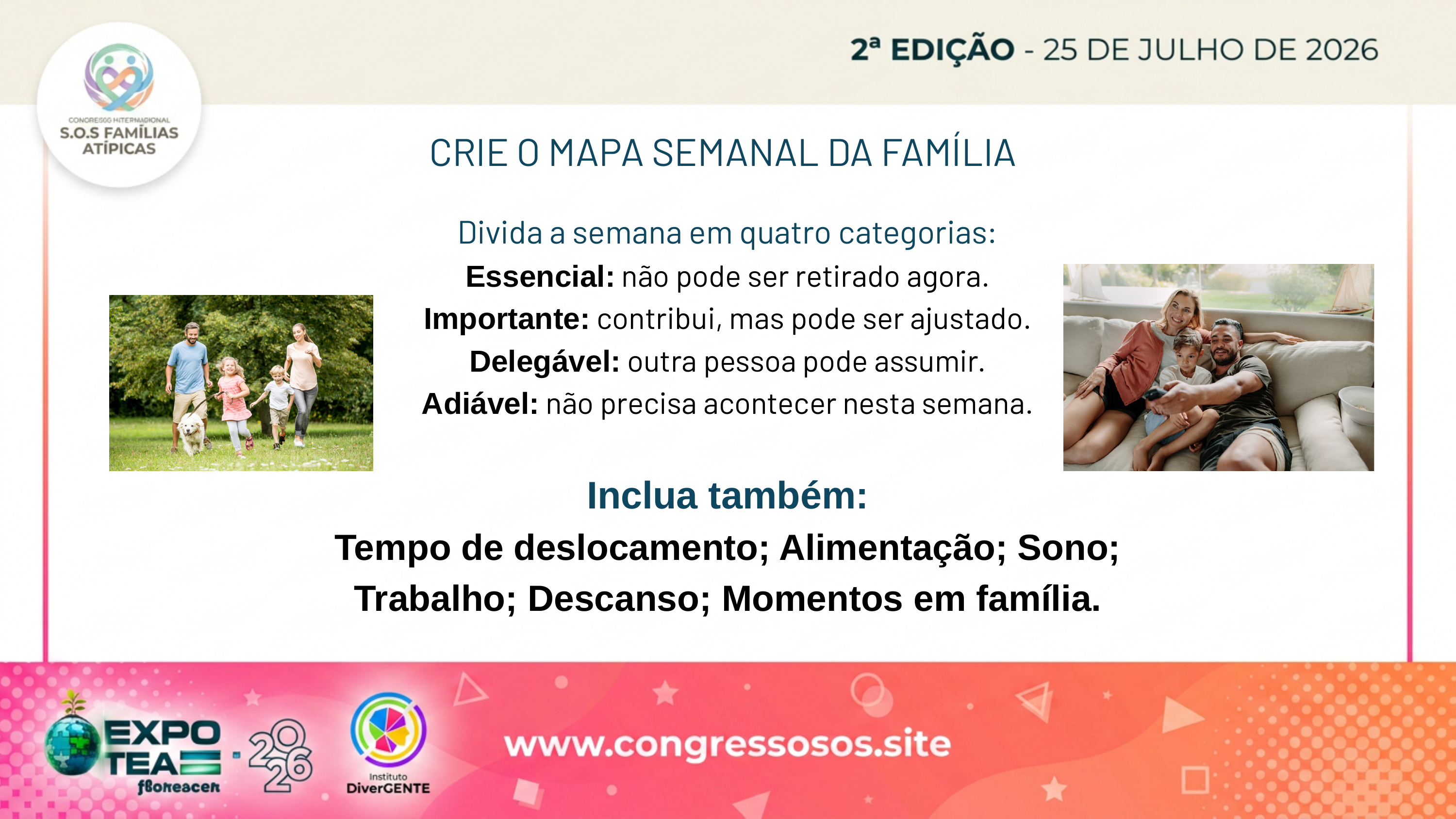

CRIE O MAPA SEMANAL DA FAMÍLIA
Divida a semana em quatro categorias:
Essencial: não pode ser retirado agora.
Importante: contribui, mas pode ser ajustado.
Delegável: outra pessoa pode assumir.
Adiável: não precisa acontecer nesta semana.

Inclua também:
Tempo de deslocamento; Alimentação; Sono;
Trabalho; Descanso; Momentos em família.